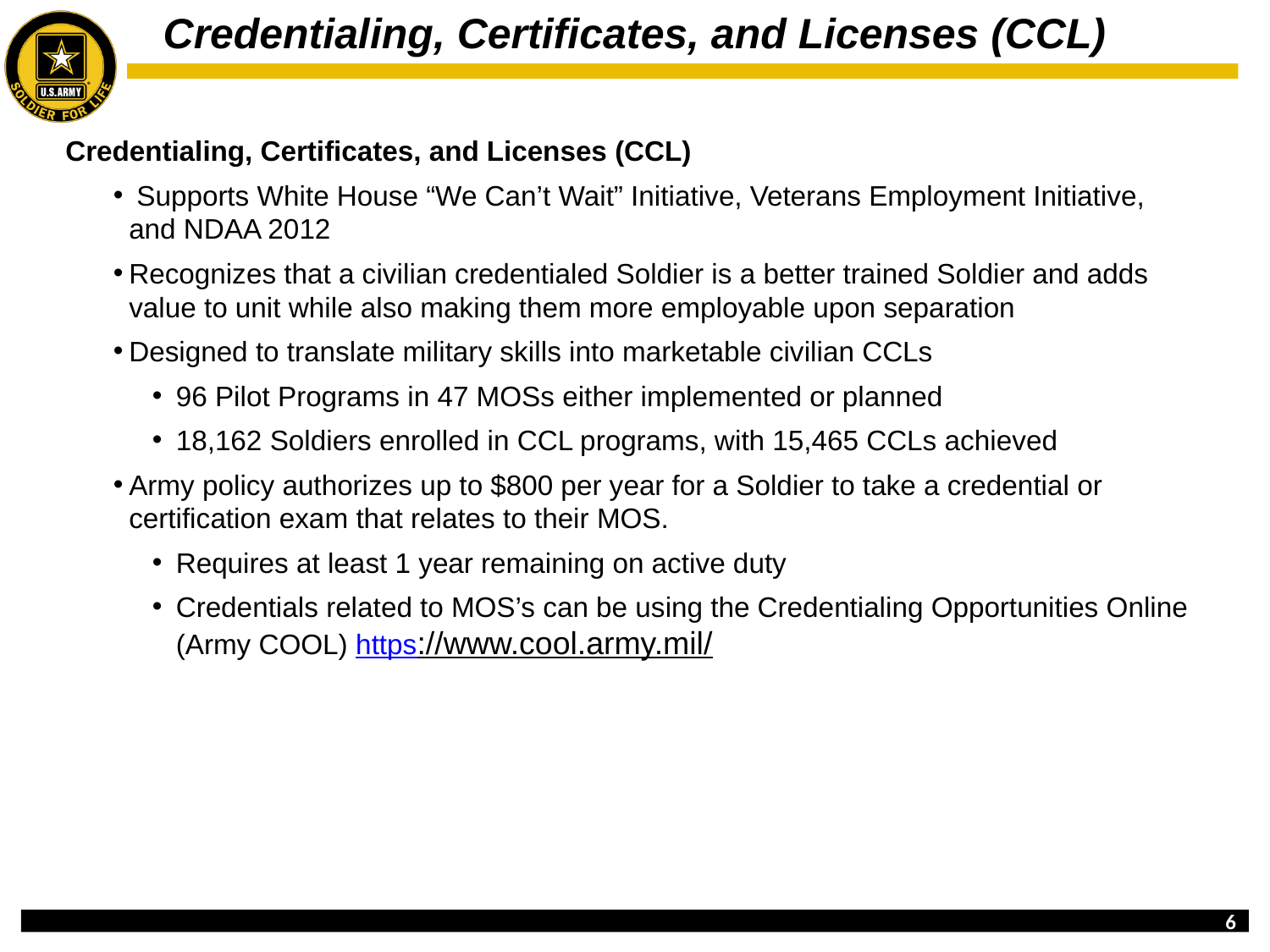

Credentialing, Certificates, and Licenses (CCL)
Credentialing, Certificates, and Licenses (CCL)
 Supports White House “We Can’t Wait” Initiative, Veterans Employment Initiative, and NDAA 2012
Recognizes that a civilian credentialed Soldier is a better trained Soldier and adds value to unit while also making them more employable upon separation
Designed to translate military skills into marketable civilian CCLs
96 Pilot Programs in 47 MOSs either implemented or planned
18,162 Soldiers enrolled in CCL programs, with 15,465 CCLs achieved
Army policy authorizes up to $800 per year for a Soldier to take a credential or certification exam that relates to their MOS.
Requires at least 1 year remaining on active duty
Credentials related to MOS’s can be using the Credentialing Opportunities Online (Army COOL) https://www.cool.army.mil/